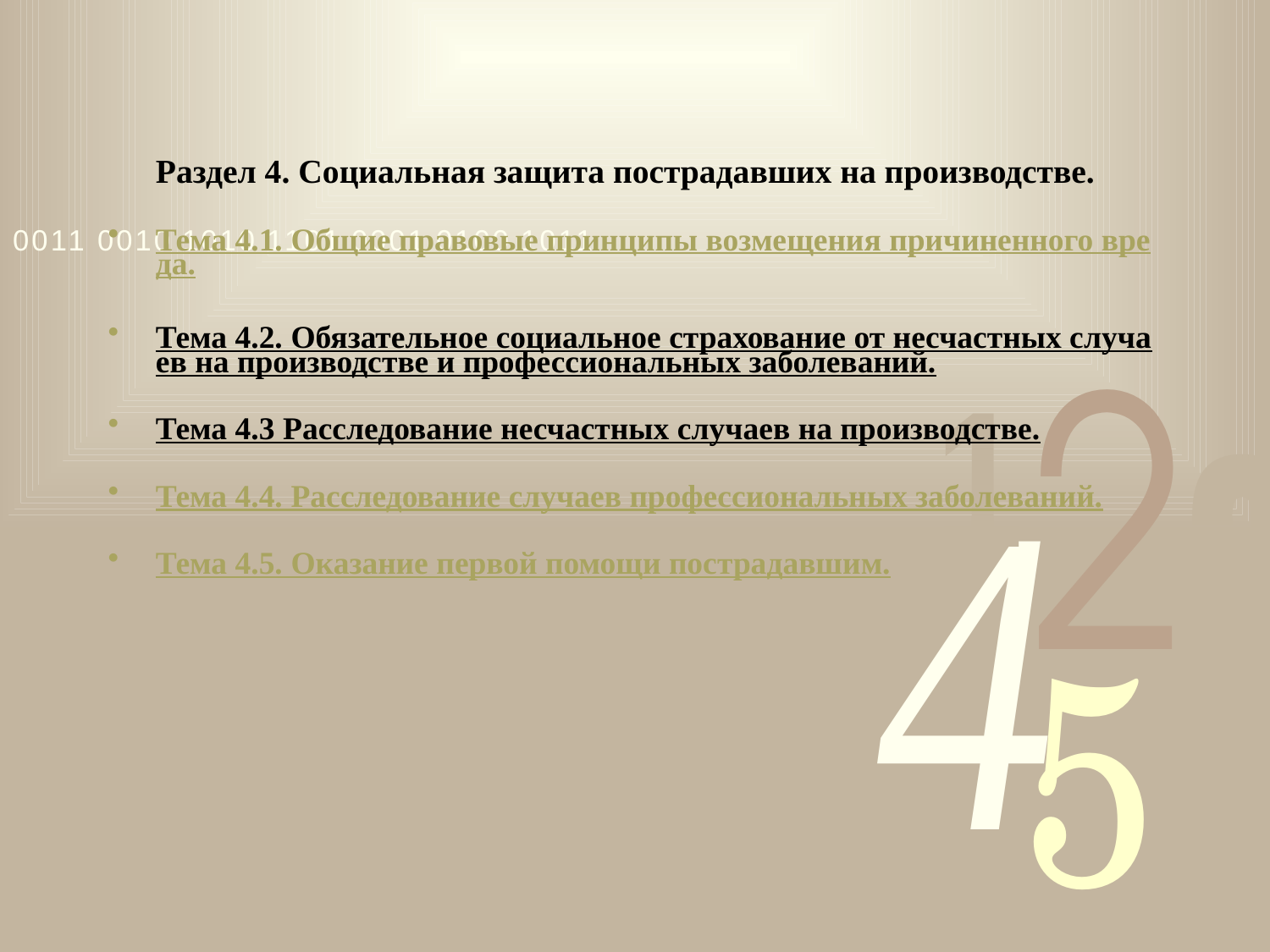

Раздел 4. Социальная защита пострадавших на производстве.
Тема 4.1. Общие правовые принципы возмещения причиненного вреда.

Тема 4.2. Обязательное социальное страхование от несчастных случаев на производстве и профессиональных заболеваний.
Тема 4.3 Расследование несчастных случаев на производстве.
Тема 4.4. Расследование случаев профессиональных заболеваний.
Тема 4.5. Оказание первой помощи пострадавшим.